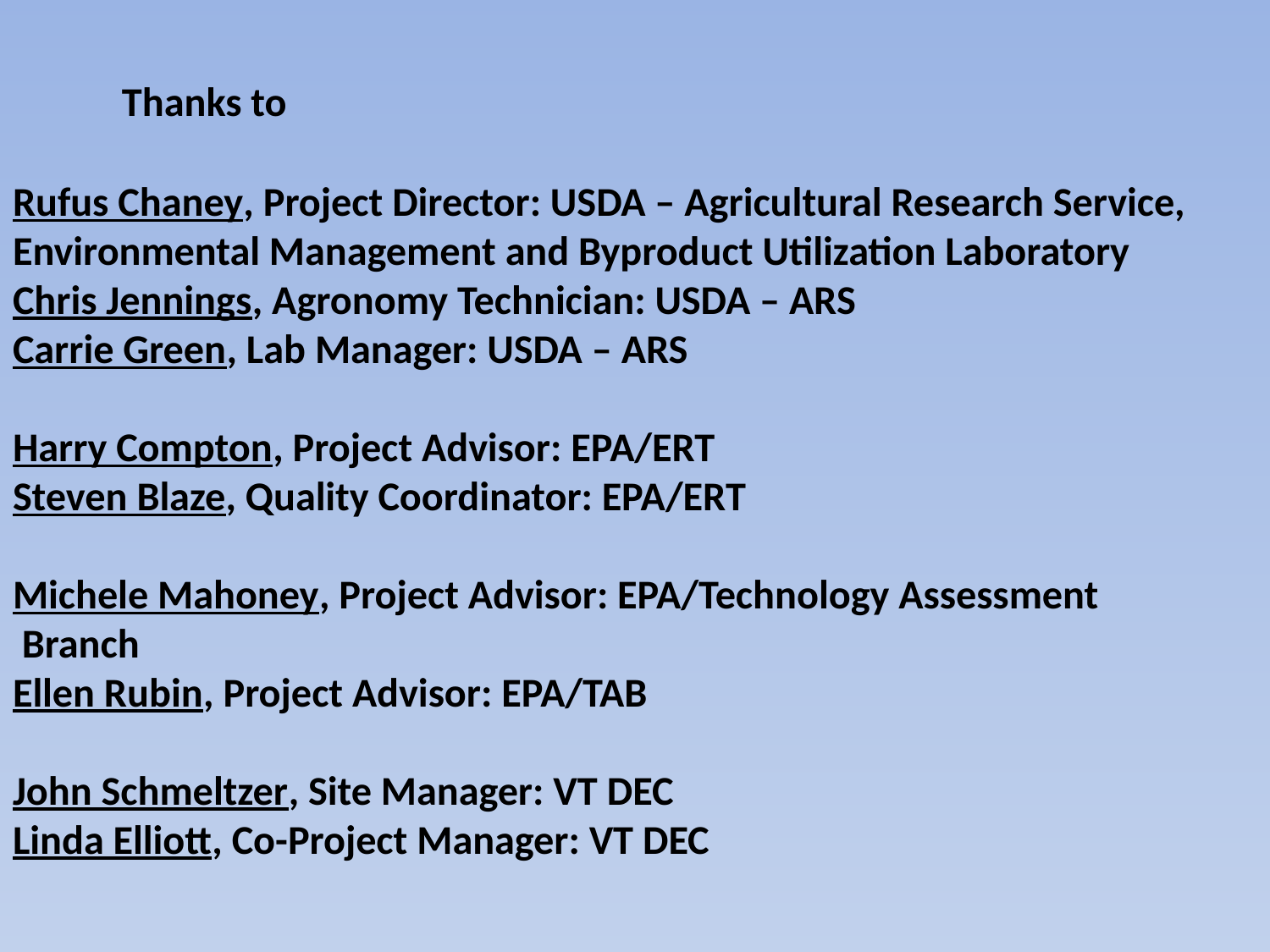

# Thanks to Rufus Chaney, Project Director: USDA – Agricultural Research Service, Environmental Management and Byproduct Utilization Laboratory Chris Jennings, Agronomy Technician: USDA – ARS Carrie Green, Lab Manager: USDA – ARS Harry Compton, Project Advisor: EPA/ERT Steven Blaze, Quality Coordinator: EPA/ERT Michele Mahoney, Project Advisor: EPA/Technology Assessment Branch Ellen Rubin, Project Advisor: EPA/TAB John Schmeltzer, Site Manager: VT DEC Linda Elliott, Co-Project Manager: VT DEC